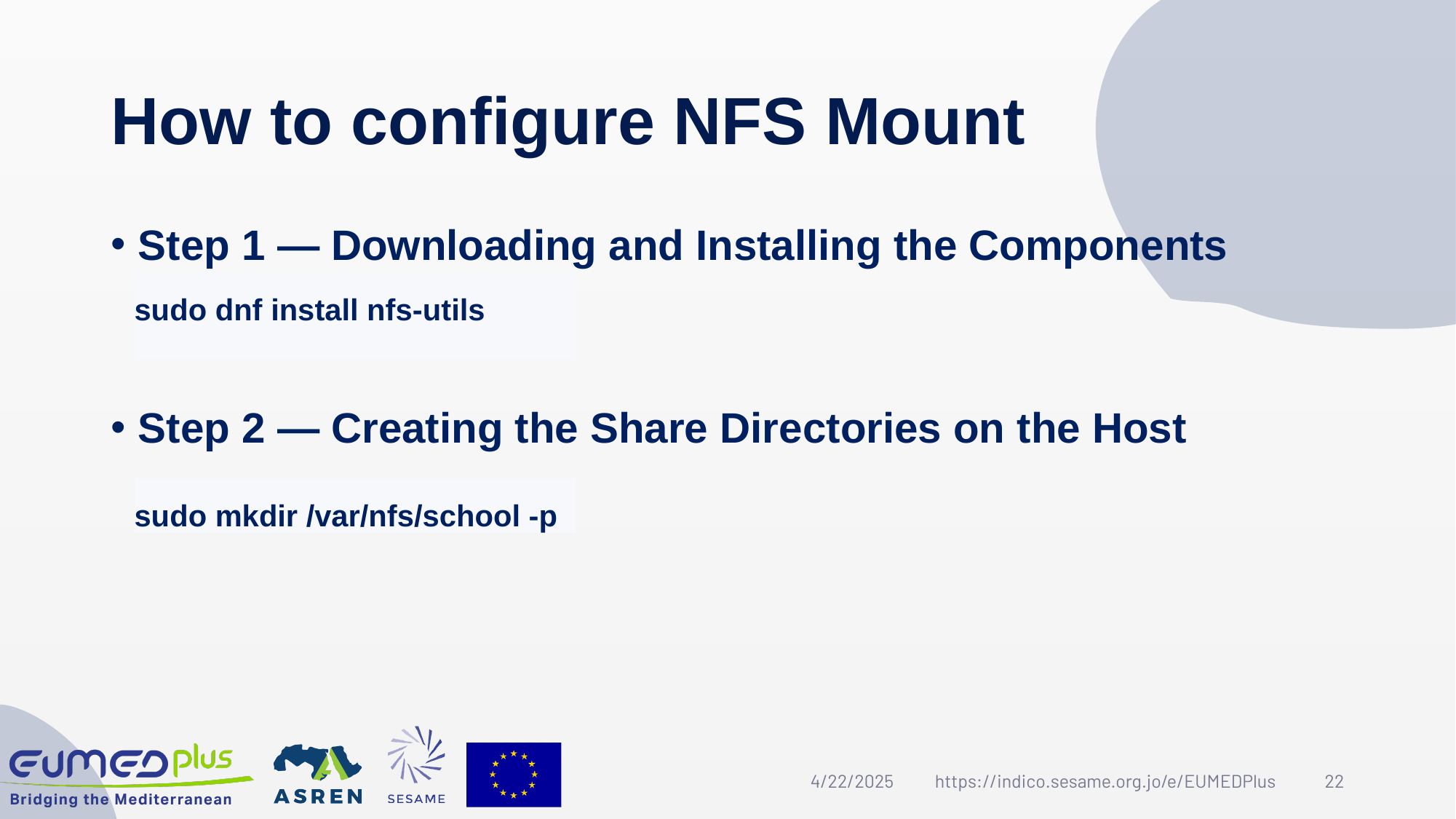

# How to configure NFS Mount
Step 1 — Downloading and Installing the Components

Step 2 — Creating the Share Directories on the Host

sudo dnf install nfs-utils

sudo mkdir /var/nfs/school -p
4/22/2025
https://indico.sesame.org.jo/e/EUMEDPlus
22